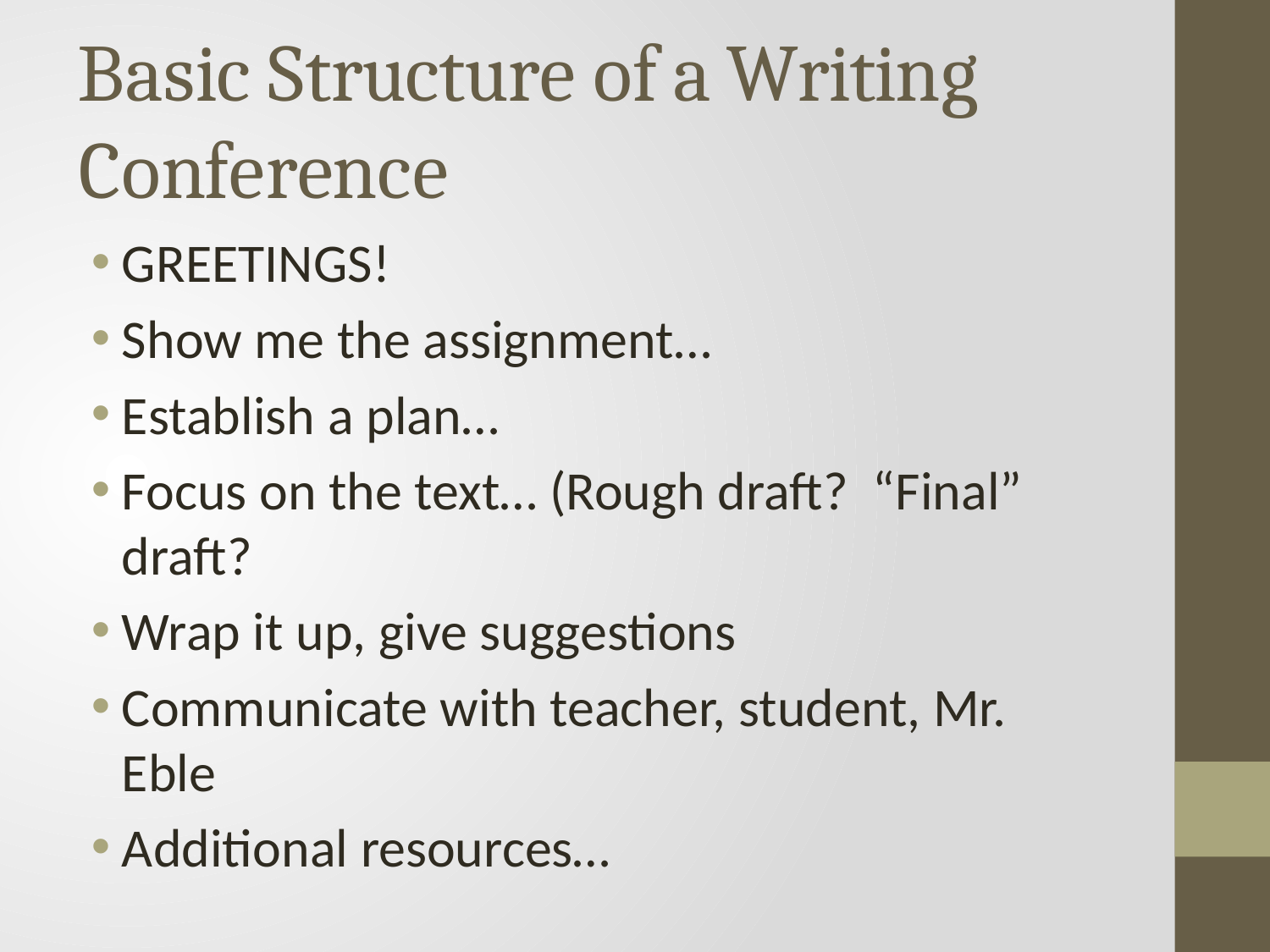

# Basic Structure of a Writing Conference
GREETINGS!
Show me the assignment…
Establish a plan…
Focus on the text… (Rough draft?  “Final” draft?
Wrap it up, give suggestions
Communicate with teacher, student, Mr. Eble
Additional resources…